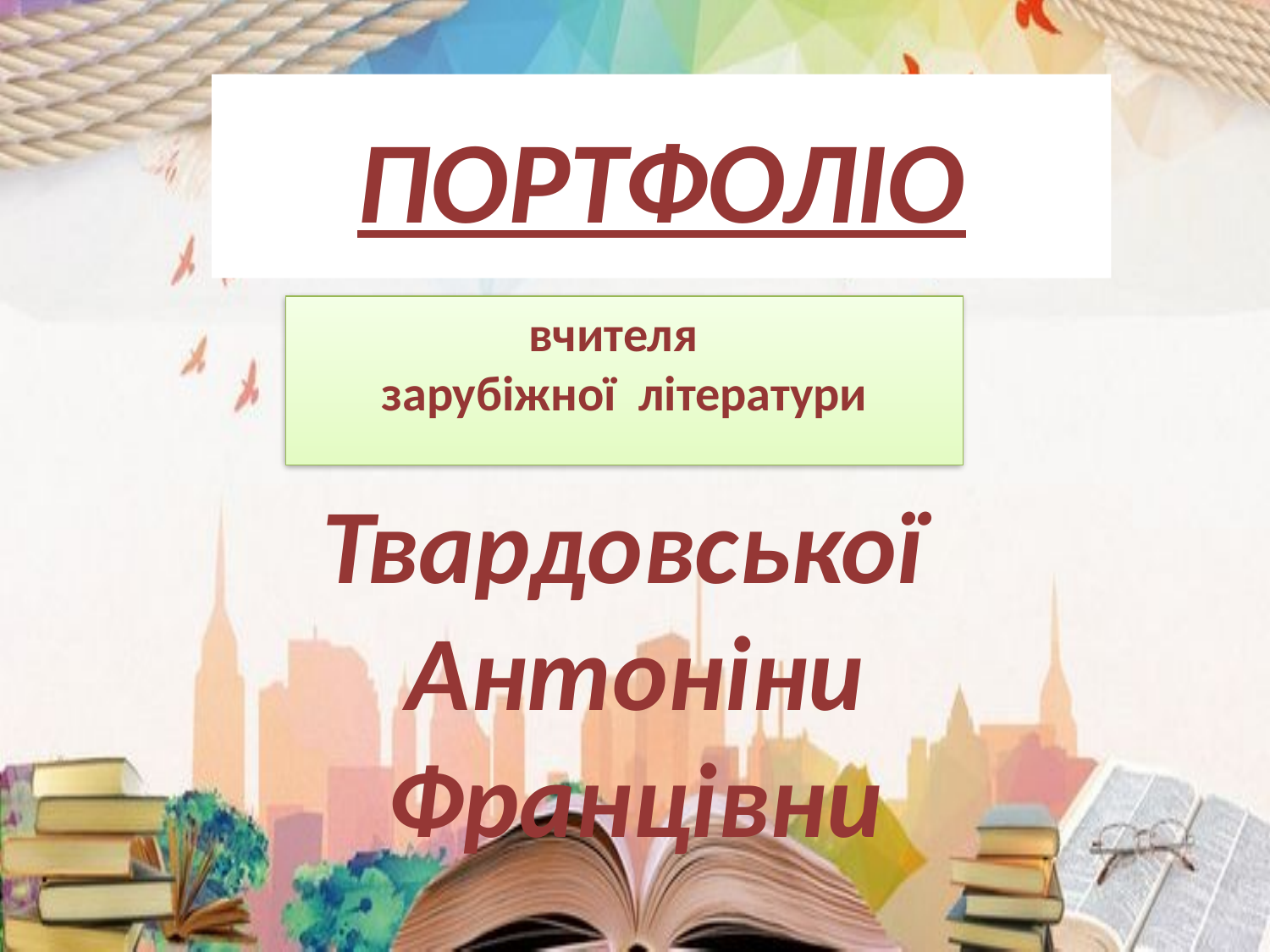

# Портфоліо
вчителя
зарубіжної  літератури

Твардовської
Антоніни
Францівни